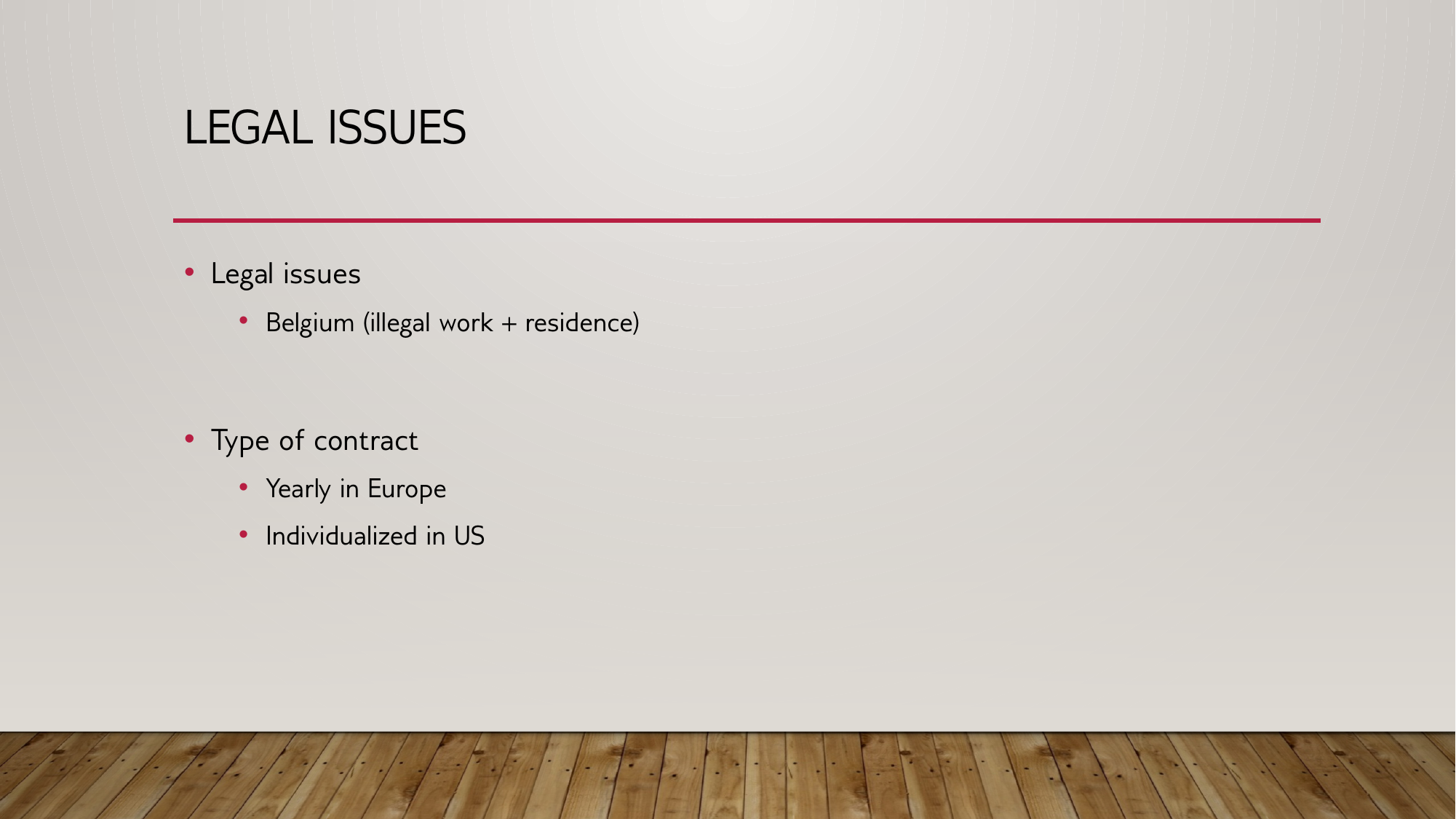

# legal issues
Legal issues
Belgium (illegal work + residence)

Type of contract
Yearly in Europe
Individualized in US